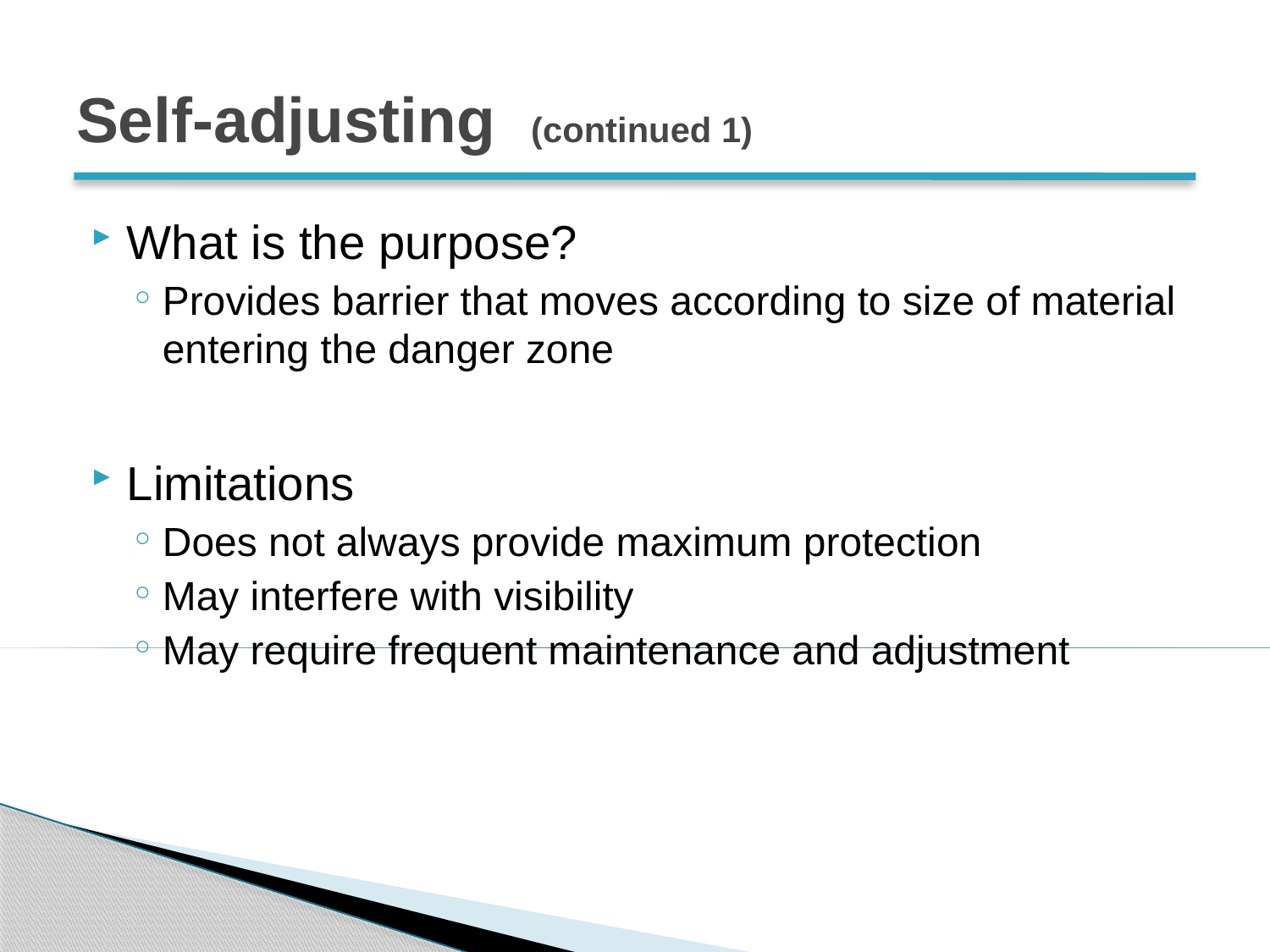

# Self-adjusting  (continued 1)
What is the purpose?
Provides barrier that moves according to size of material entering the danger zone

Limitations
Does not always provide maximum protection
May interfere with visibility
May require frequent maintenance and adjustment

37